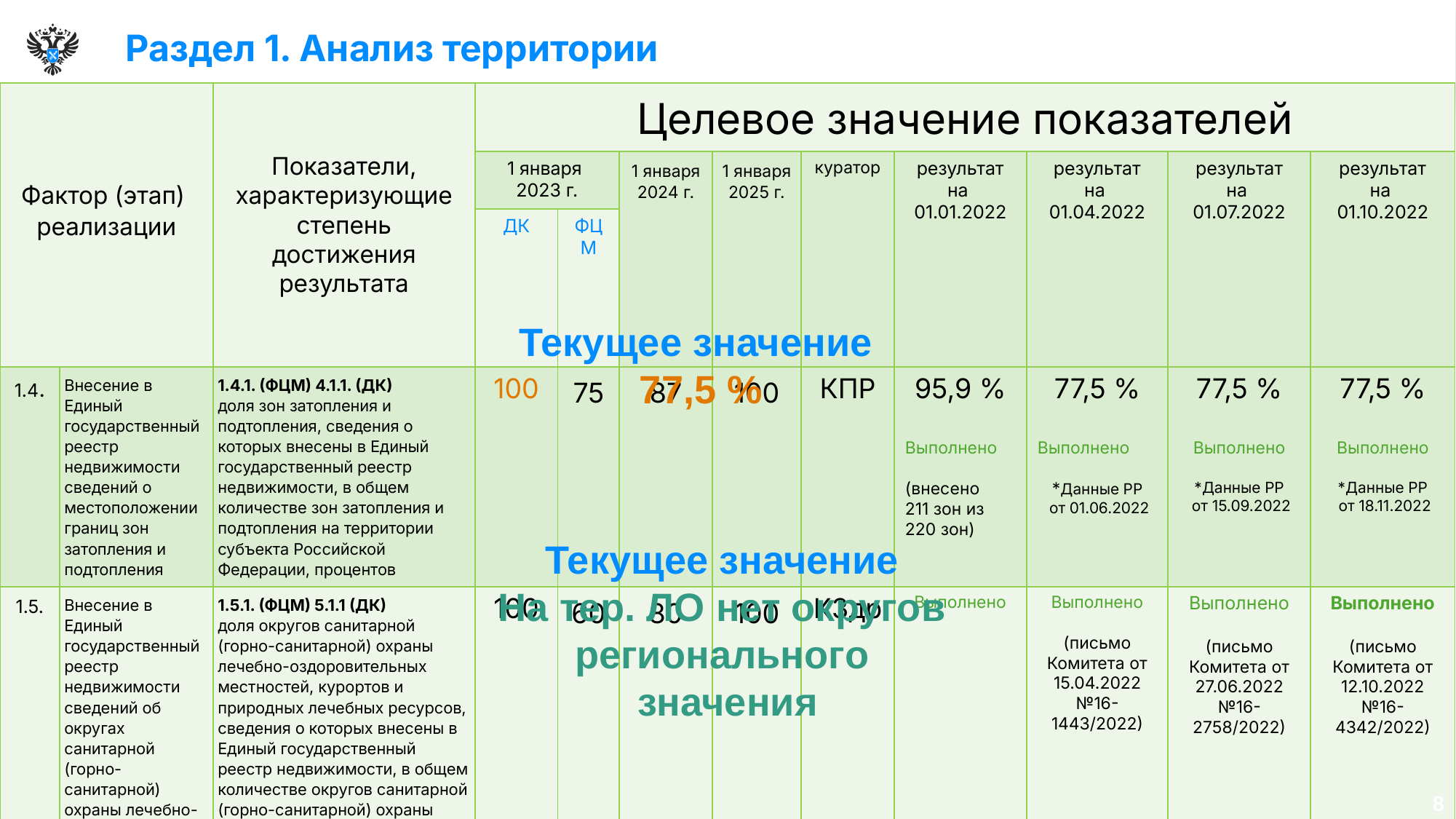

# Раздел 1. Анализ территории
| Фактор (этап) реализации |  | Показатели, характеризующие степень достижения результата | Целевое значение показателей |  |  |  |  |  |  |  |  |
| --- | --- | --- | --- | --- | --- | --- | --- | --- | --- | --- | --- |
|  |  |  | 1 января 2023 г. |  | 1 января 2024 г. | 1 января 2025 г. | куратор | результат на 01.01.2022 | результат на 01.04.2022 | результат на 01.07.2022 | результат на 01.10.2022 |
|  |  |  | ДК | ФЦМ |  |  |  |  |  |  |  |
| 1.4. | Внесение в Единый государственный реестр недвижимости сведений о местоположении границ зон затопления и подтопления | 1.4.1. (ФЦМ) 4.1.1. (ДК) доля зон затопления и подтопления, сведения о которых внесены в Единый государственный реестр недвижимости, в общем количестве зон затопления и подтопления на территории субъекта Российской Федерации, процентов | 100 | 75 | 87 | 100 | КПР | 95,9 % Выполнено (внесено 211 зон из 220 зон) | 77,5 % Выполнено \*Данные РР от 01.06.2022 | 77,5 % Выполнено \*Данные РР от 15.09.2022 | 77,5 % Выполнено \*Данные РР от 18.11.2022 |
| 1.5. | Внесение в Единый государственный реестр недвижимости сведений об округах санитарной (горно-санитарной) охраны лечебно-оздоровительных местностей, курортов и природных лечебных ресурсов регионального значения | 1.5.1. (ФЦМ) 5.1.1 (ДК) доля округов санитарной (горно-санитарной) охраны лечебно-оздоровительных местностей, курортов и природных лечебных ресурсов, сведения о которых внесены в Единый государственный реестр недвижимости, в общем количестве округов санитарной (горно-санитарной) охраны лечебно-оздоровительных местностей, курортов и природных лечебных ресурсов регионального значения на территории субъекта Российской Федерации, процентов | 100 | 60 | 80 | 100 | КЗдр | Выполнено | Выполнено (письмо Комитета от 15.04.2022 №16-1443/2022) | Выполнено (письмо Комитета от 27.06.2022 №16-2758/2022) | Выполнено (письмо Комитета от 12.10.2022 №16-4342/2022) |
Текущее значение
77,5 %
Текущее значение
На тер. ЛО нет округов
регионального
значения
8